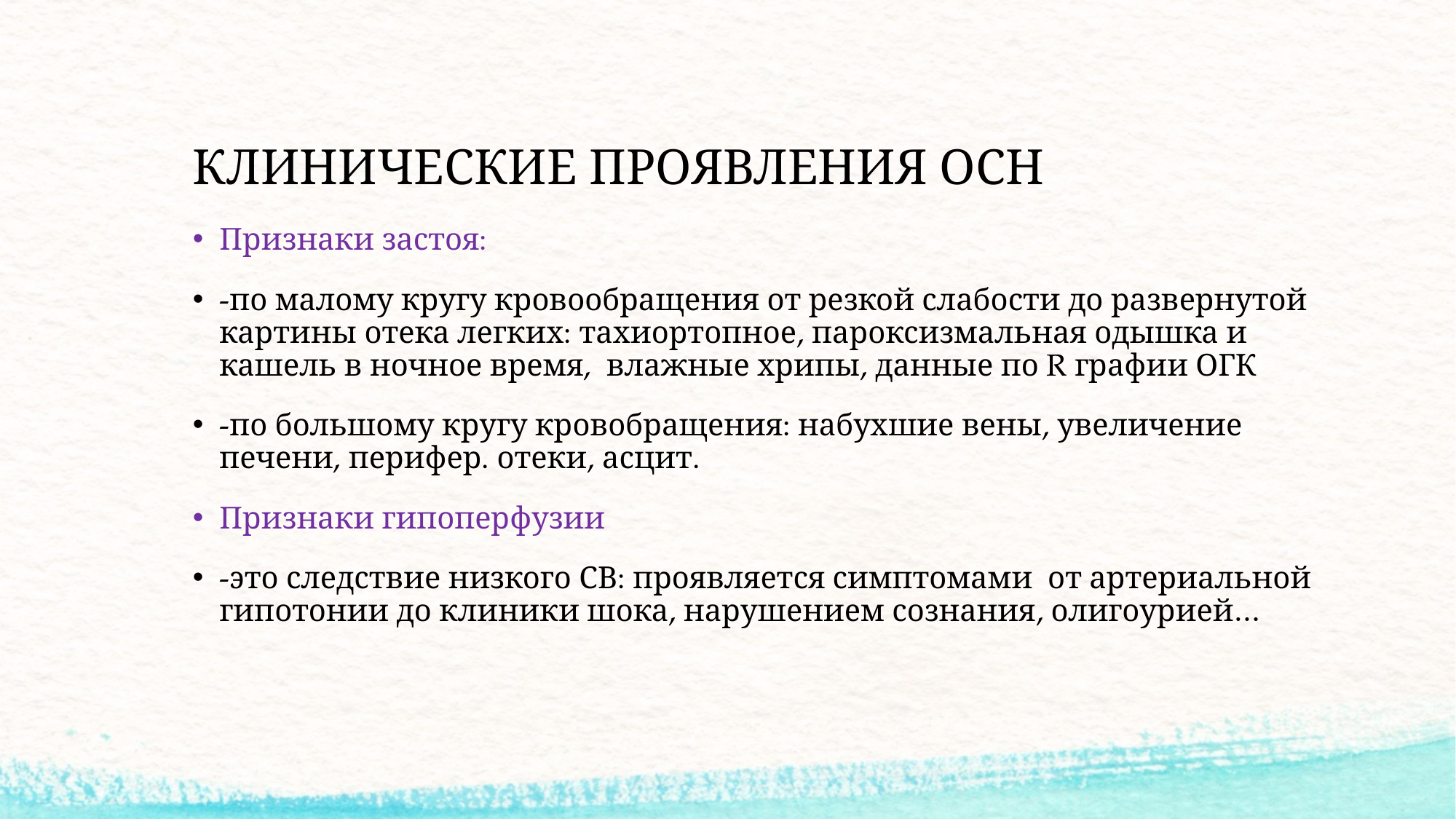

# КЛИНИЧЕСКИЕ ПРОЯВЛЕНИЯ ОСН
Признаки застоя:
-по малому кругу кровообращения от резкой слабости до развернутой картины отека легких: тахиортопное, пароксизмальная одышка и кашель в ночное время,  влажные хрипы, данные по R графии ОГК
-по большому кругу кровобращения: набухшие вены, увеличение печени, перифер. отеки, асцит.
Признаки гипоперфузии
-это следствие низкого СВ: проявляется симптомами  от артериальной гипотонии до клиники шока, нарушением сознания, олигоурией…